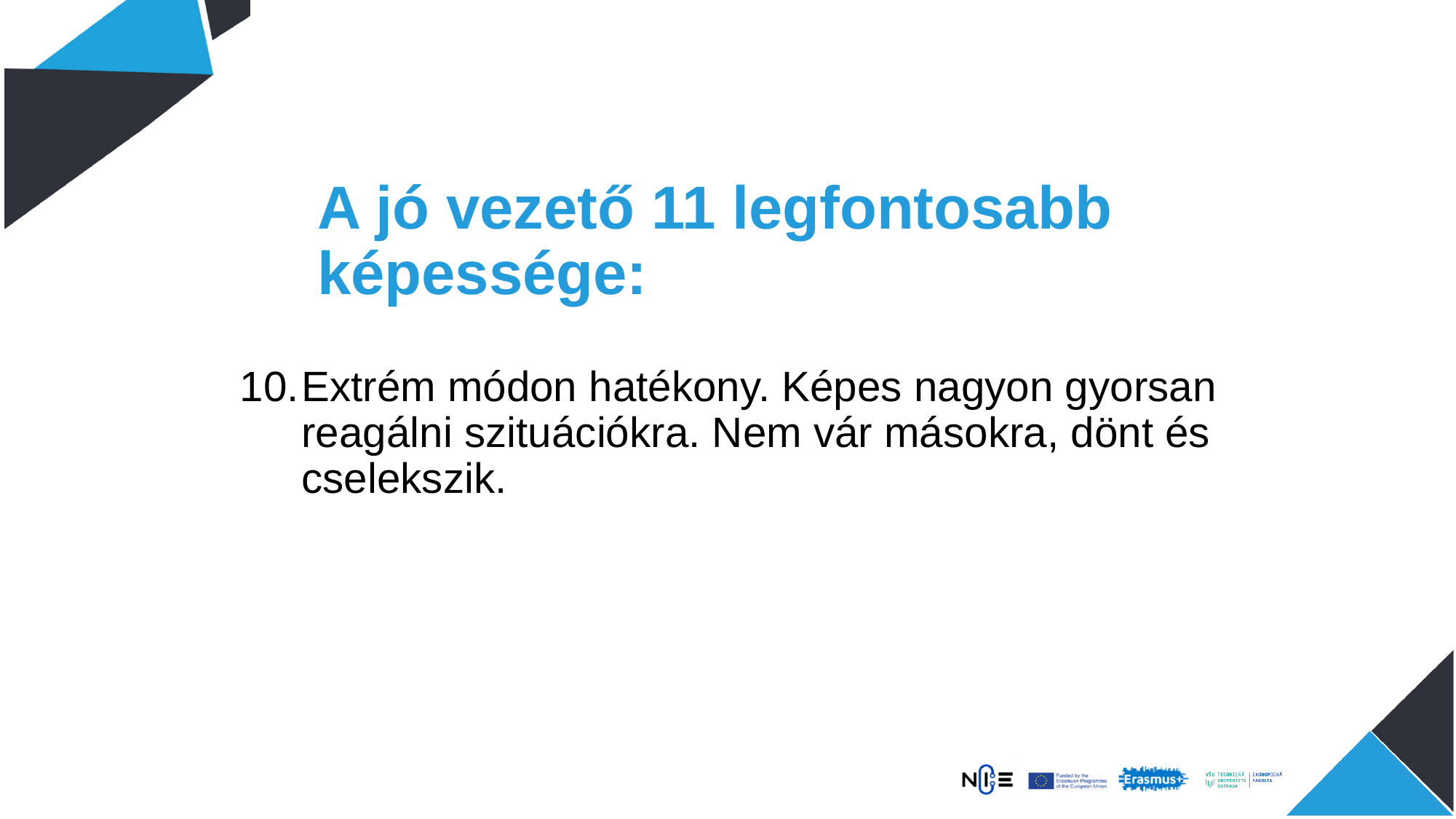

# A jó vezető 11 legfontosabb képessége:
Extrém módon hatékony. Képes nagyon gyorsan reagálni szituációkra. Nem vár másokra, dönt és cselekszik.